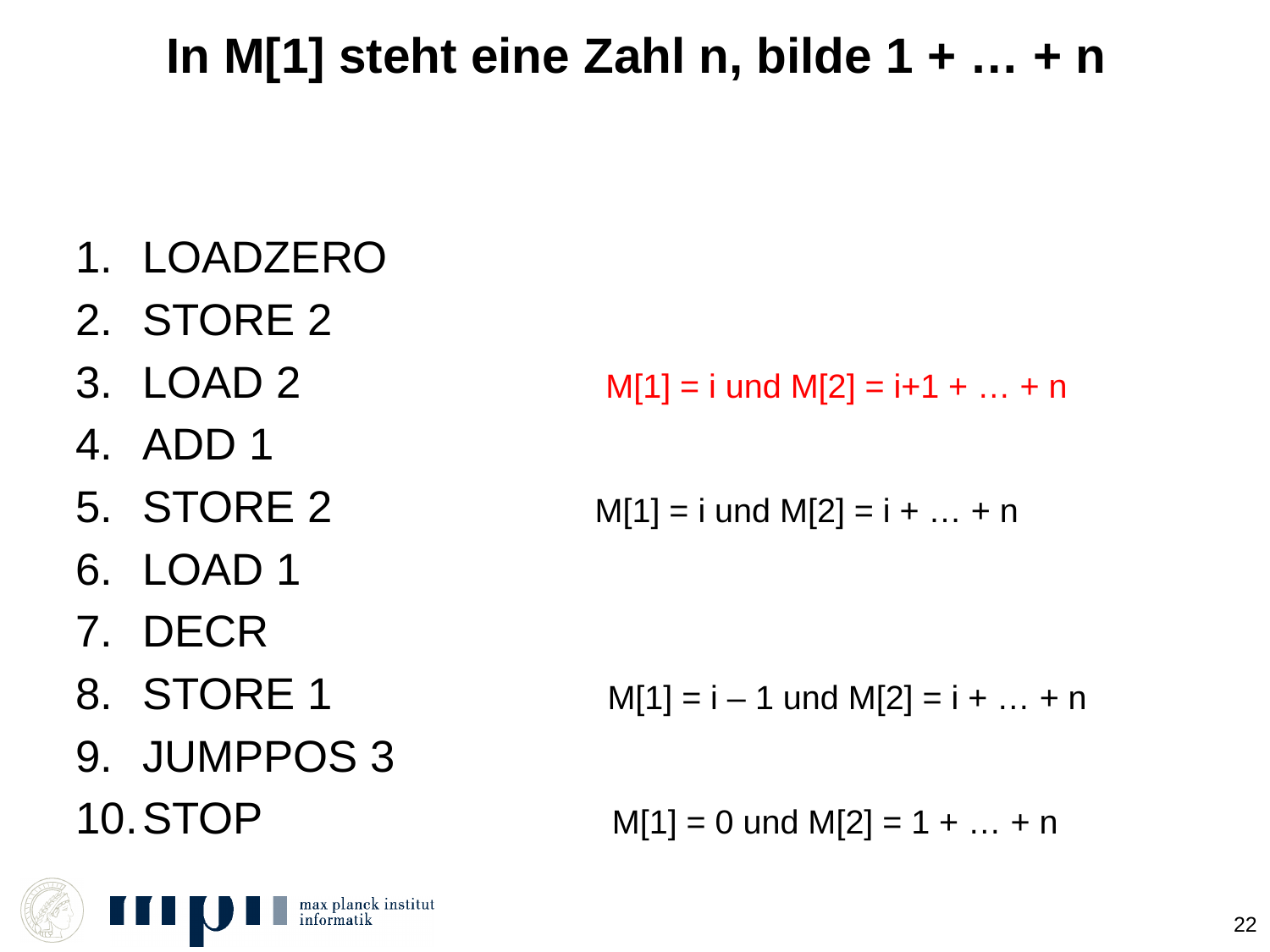

# In M[1] steht eine Zahl n, bilde 1 + … + n
LOADZERO
STORE 2
LOAD 2    	             M[1] = i und M[2] = i+1 + … + n
ADD 1
STORE 2                     M[1] = i und M[2] = i + … + n
LOAD 1
DECR
STORE 1                      M[1] = i – 1 und M[2] = i + … + n
JUMPPOS 3
STOP                            M[1] = 0 und M[2] = 1 + … + n
22